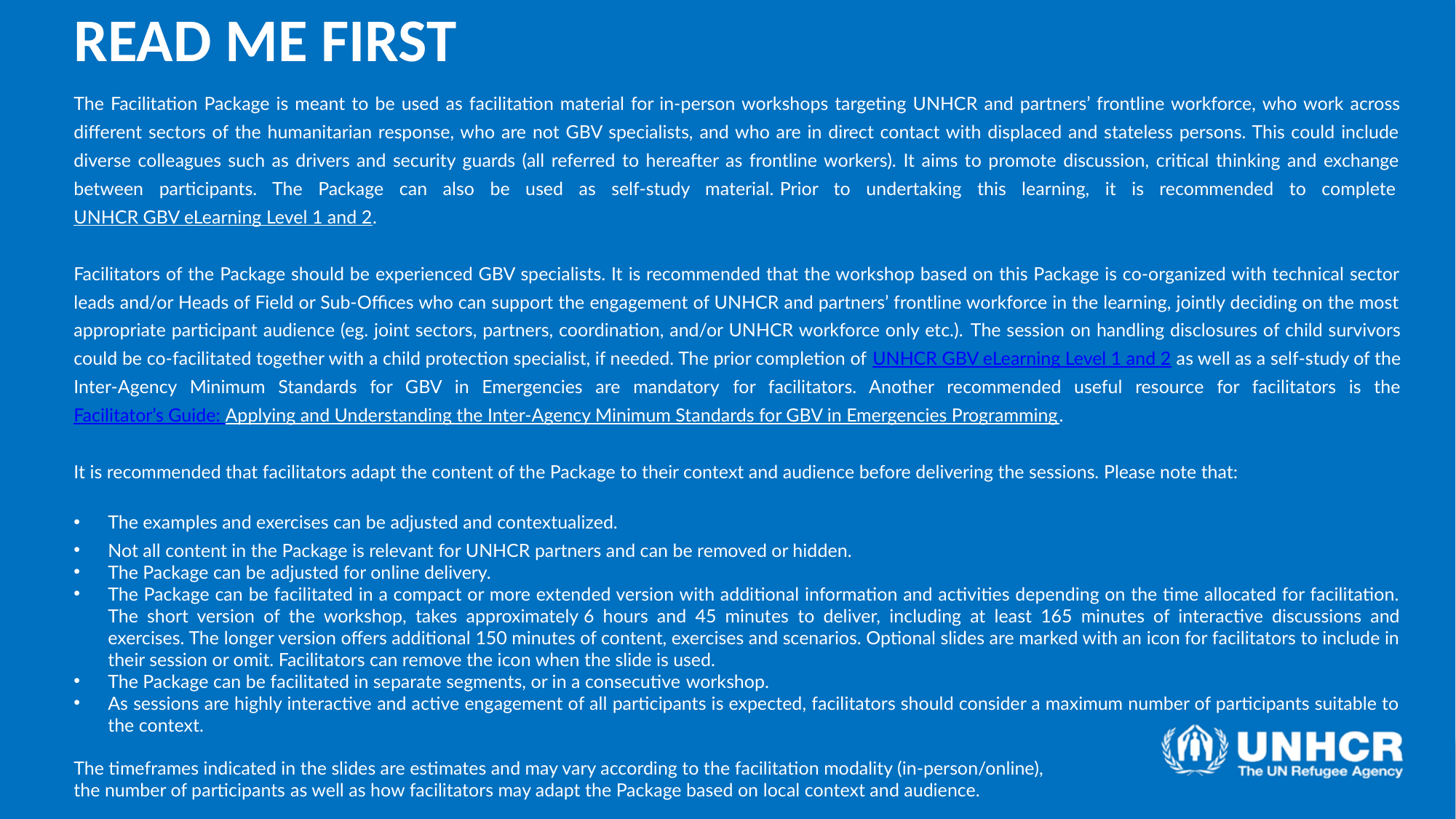

READ ME FIRST
The Facilitation Package is meant to be used as facilitation material for in-person workshops targeting UNHCR and partners’ frontline workforce, who work across different sectors of the humanitarian response, who are not GBV specialists, and who are in direct contact with displaced and stateless persons. This could include diverse colleagues such as drivers and security guards (all referred to hereafter as frontline workers). It aims to promote discussion, critical thinking and exchange between participants. The Package can also be used as self-study material. Prior to undertaking this learning, it is recommended to complete UNHCR GBV eLearning Level 1 and 2.

Facilitators of the Package should be experienced GBV specialists. It is recommended that the workshop based on this Package is co-organized with technical sector leads and/or Heads of Field or Sub-Offices who can support the engagement of UNHCR and partners’ frontline workforce in the learning, jointly deciding on the most appropriate participant audience (eg. joint sectors, partners, coordination, and/or UNHCR workforce only etc.). The session on handling disclosures of child survivors could be co-facilitated together with a child protection specialist, if needed. The prior completion of UNHCR GBV eLearning Level 1 and 2 as well as a self-study of the Inter-Agency Minimum Standards for GBV in Emergencies are mandatory for facilitators. Another recommended useful resource for facilitators is the Facilitator’s Guide: Applying and Understanding the Inter-Agency Minimum Standards for GBV in Emergencies Programming.

It is recommended that facilitators adapt the content of the Package to their context and audience before delivering the sessions. Please note that:

The examples and exercises can be adjusted and contextualized.
Not all content in the Package is relevant for UNHCR partners and can be removed or hidden.
The Package can be adjusted for online delivery.
The Package can be facilitated in a compact or more extended version with additional information and activities depending on the time allocated for facilitation. The short version of the workshop, takes approximately 6 hours and 45 minutes to deliver, including at least 165 minutes of interactive discussions and exercises. The longer version offers additional 150 minutes of content, exercises and scenarios. Optional slides are marked with an icon for facilitators to include in their session or omit. Facilitators can remove the icon when the slide is used.
The Package can be facilitated in separate segments, or in a consecutive workshop.
As sessions are highly interactive and active engagement of all participants is expected, facilitators should consider a maximum number of participants suitable to the context.

The timeframes indicated in the slides are estimates and may vary according to the facilitation modality (in-person/online),
the number of participants as well as how facilitators may adapt the Package based on local context and audience.